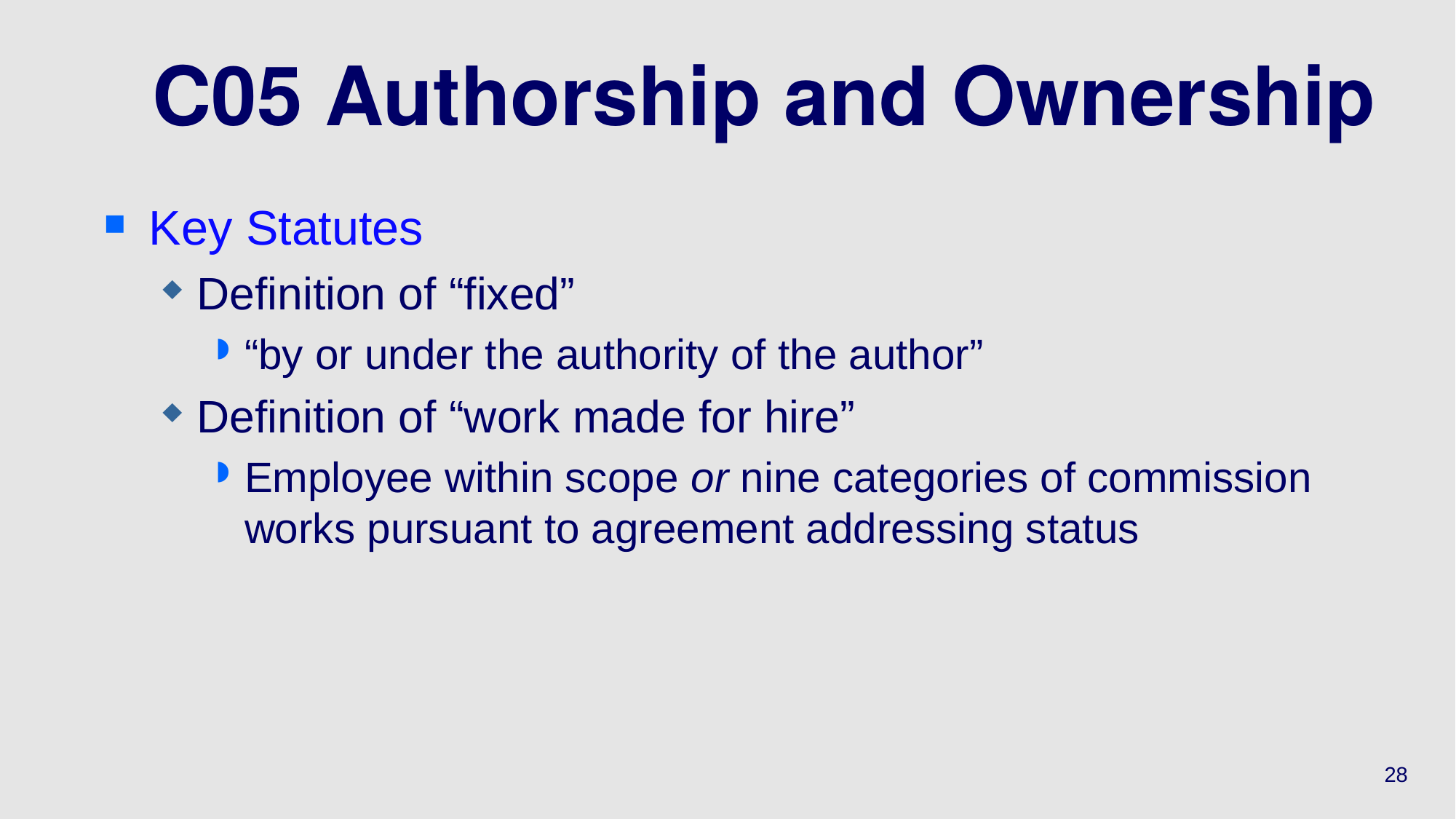

# C05 Authorship and Ownership
Key Statutes
Definition of “fixed”
“by or under the authority of the author”
Definition of “work made for hire”
Employee within scope or nine categories of commission works pursuant to agreement addressing status
28